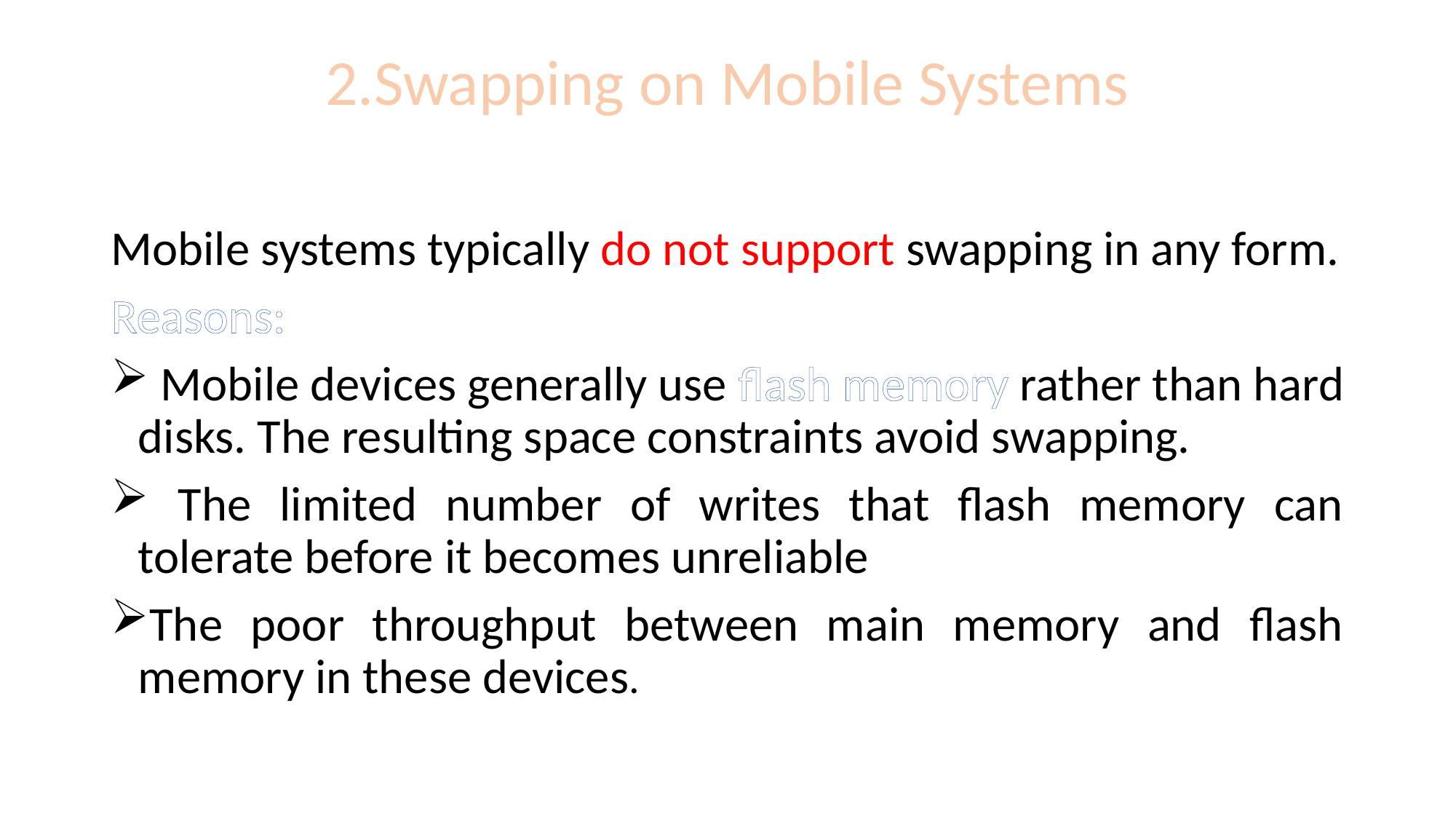

# 2.Swapping on Mobile Systems
Mobile systems typically do not support swapping in any form.
Reasons:
 Mobile devices generally use flash memory rather than hard disks. The resulting space constraints avoid swapping.
 The limited number of writes that flash memory can tolerate before it becomes unreliable
The poor throughput between main memory and flash memory in these devices.